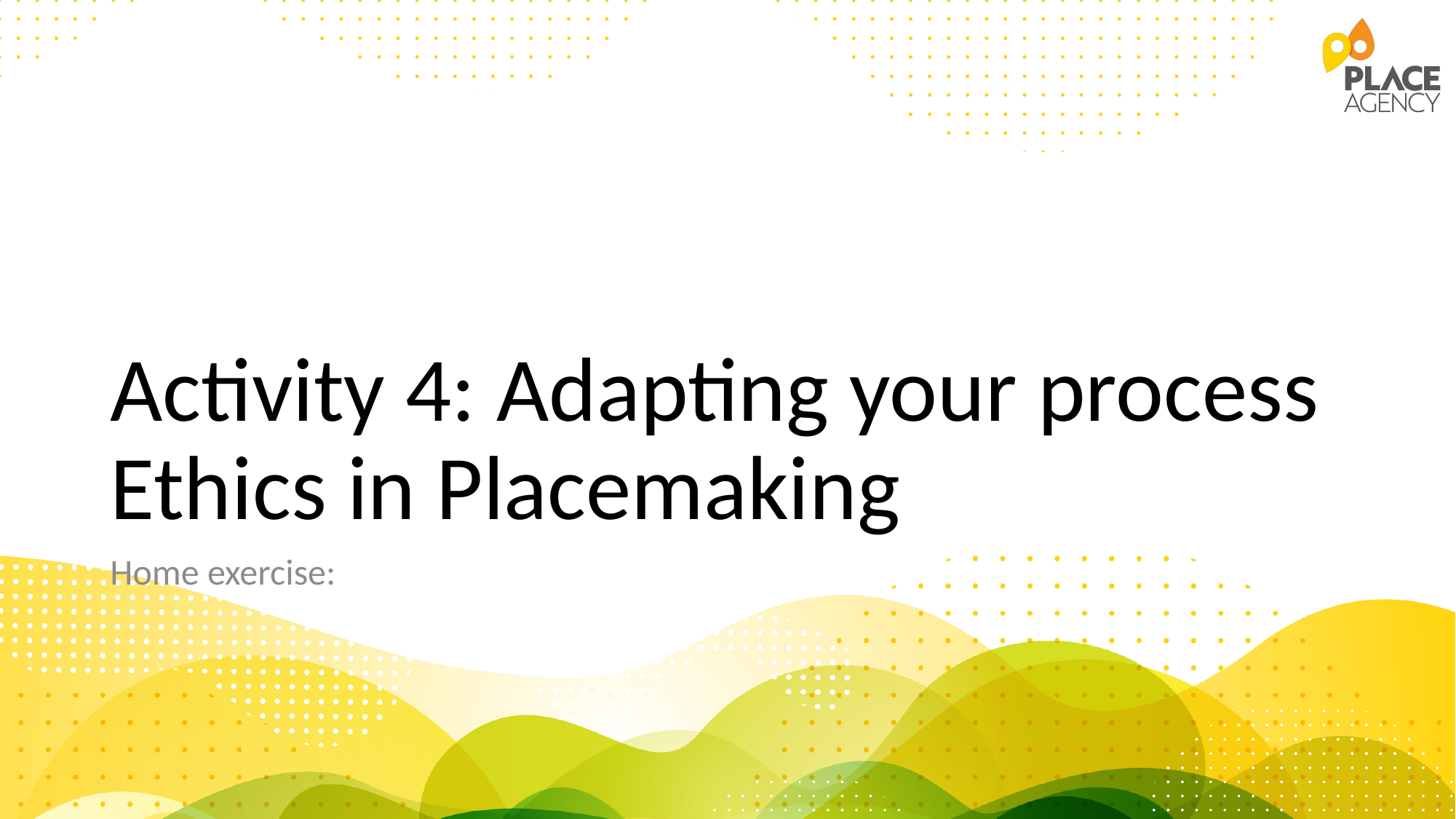

# Activity 4: Adapting your process Ethics in Placemaking
Home exercise: